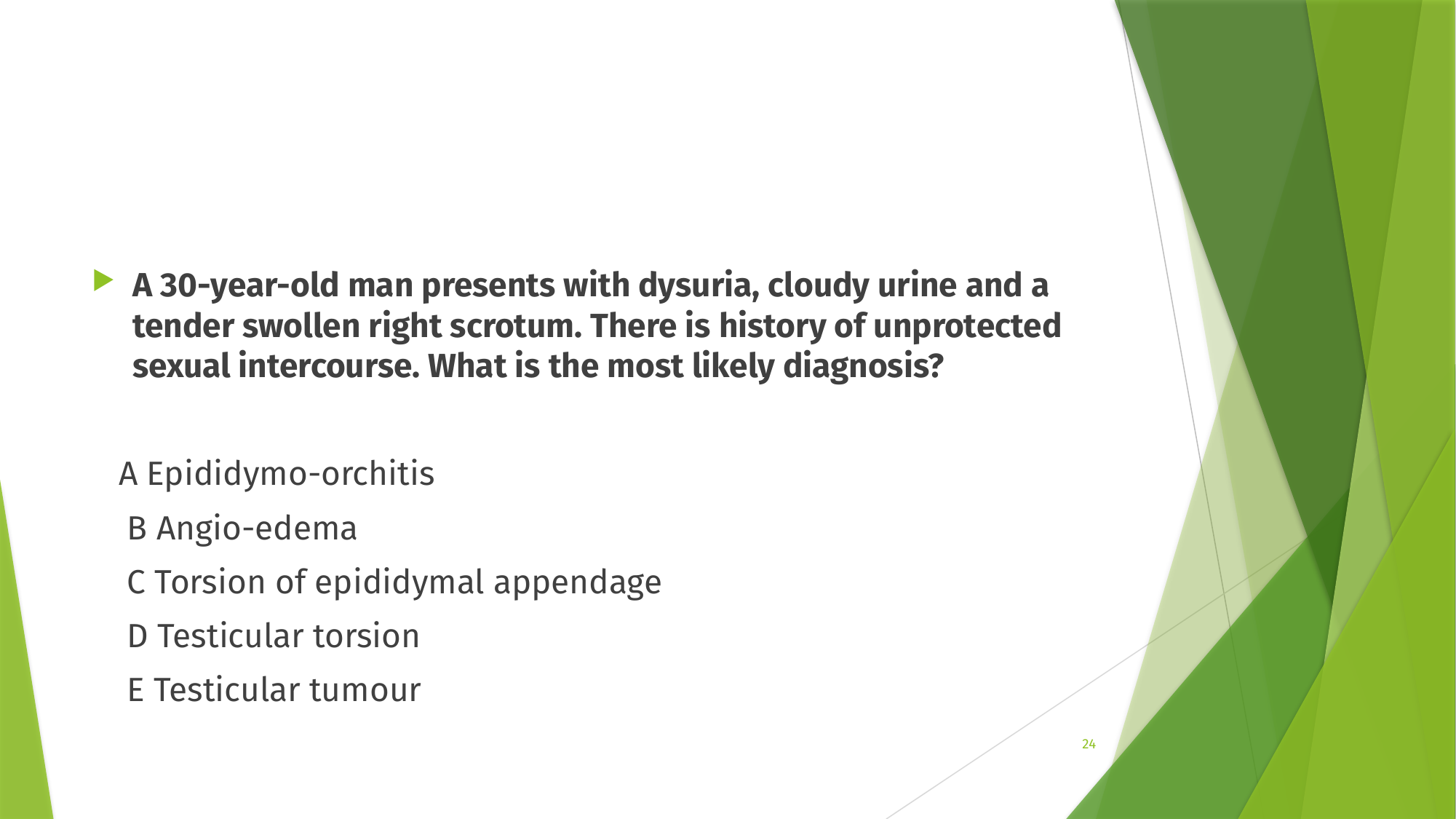

#
A 30-year-old man presents with dysuria, cloudy urine and a tender swollen right scrotum. There is history of unprotected sexual intercourse. What is the most likely diagnosis?

    A Epididymo-orchitis
    B Angio-edema
    C Torsion of epididymal appendage
    D Testicular torsion
    E Testicular tumour

24